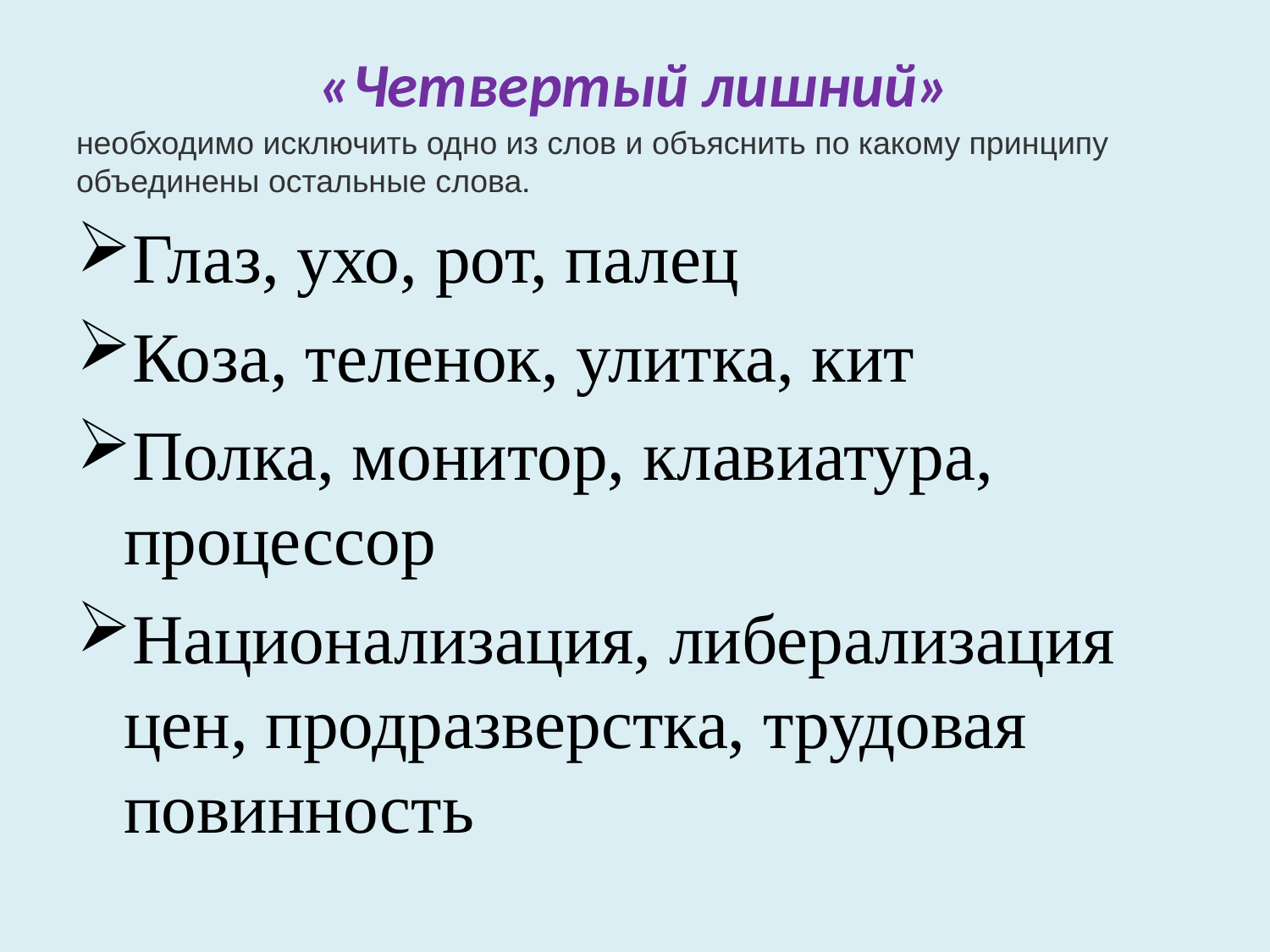

# «Четвертый лишний»
необходимо исключить одно из слов и объяснить по какому принципу объединены остальные слова.
Глаз, ухо, рот, палец
Коза, теленок, улитка, кит
Полка, монитор, клавиатура, процессор
Национализация, либерализация цен, продразверстка, трудовая повинность